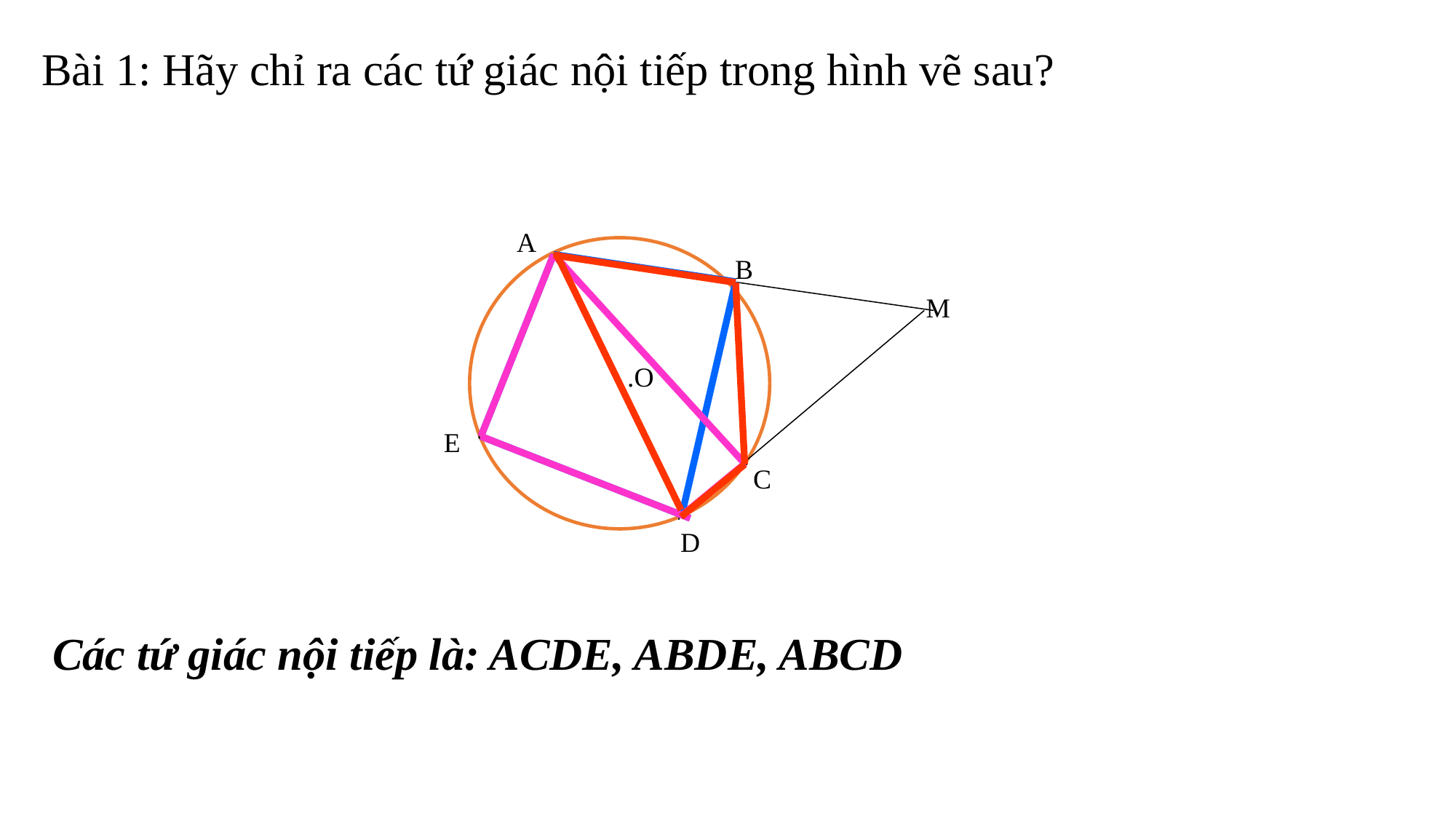

Bài 1: Hãy chỉ ra các tứ giác nội tiếp trong hình vẽ sau?

A

B

M

E

C
D

.O
Các tứ giác nội tiếp là: ACDE, ABDE, ABCD